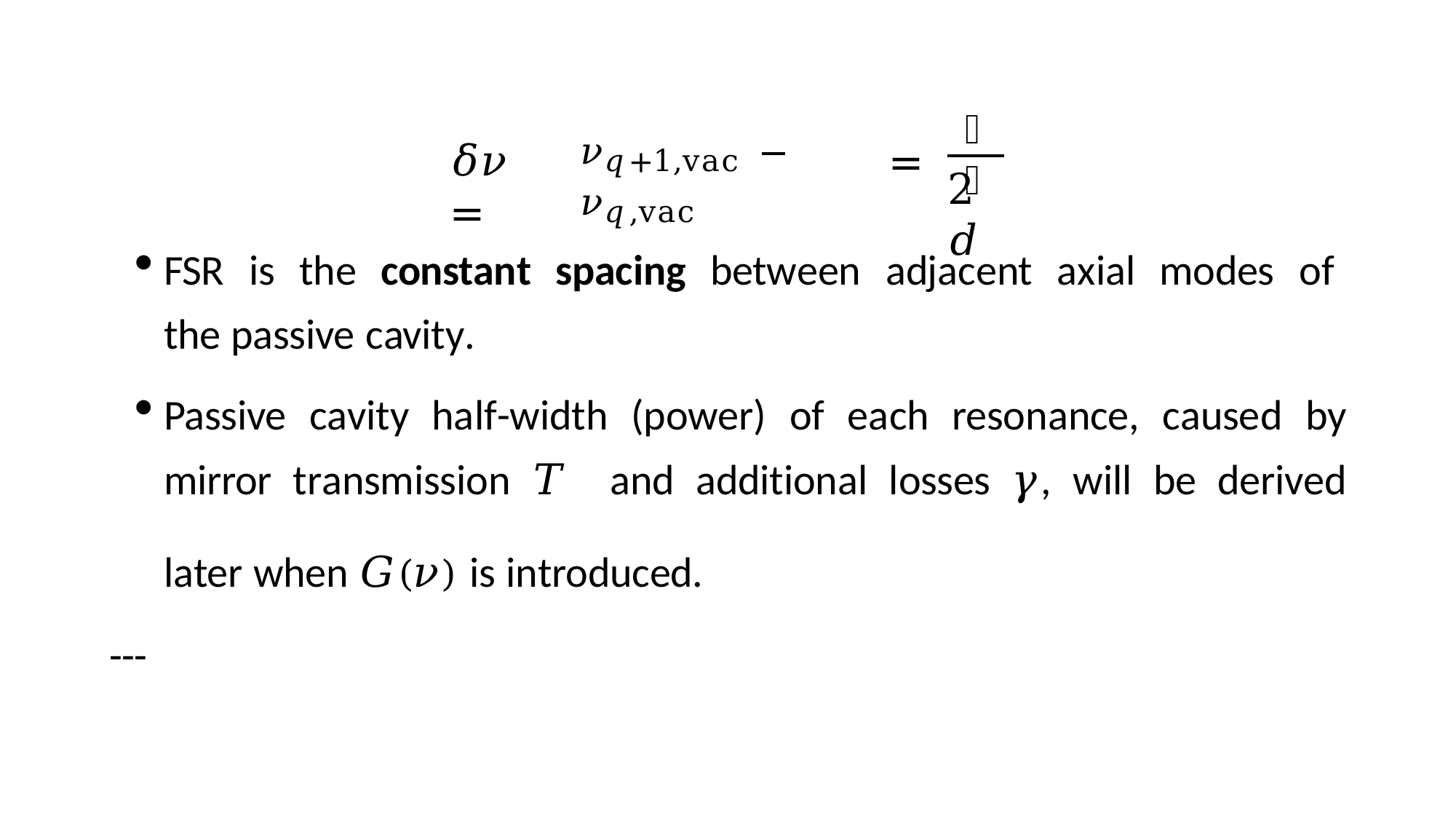

𝑐
𝛿𝜈	=
𝜈𝑞+1,vac  − 𝜈𝑞,vac
=

2 𝑑
FSR  is  the  constant  spacing  between  adjacent  axial  modes  of  the passive cavity.
Passive  cavity  half-width  (power)  of  each  resonance,  caused  by mirror transmission 𝑇  and additional losses 𝛾, will be derived later when 𝐺(𝜈) is introduced.
---